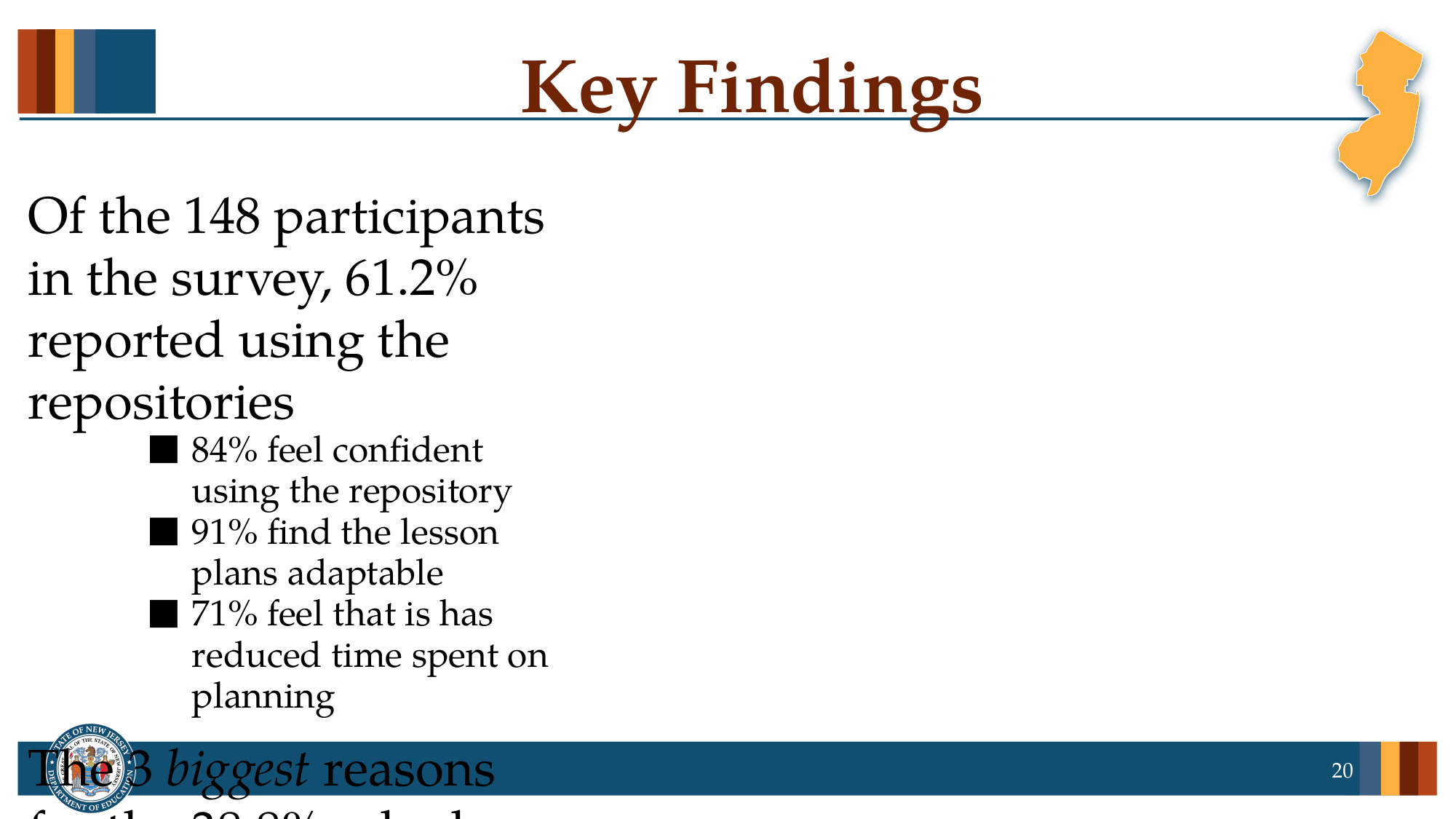

# Key Findings
Of the 148 participants in the survey, 61.2% reported using the repositories
84% feel confident using the repository
91% find the lesson plans adaptable
71% feel that is has reduced time spent on planning
The 3 biggest reasons for the 38.8% who have not used the repository:
“I’d rather use my own lesson plans.”
“There isn’t content applicable to my teaching assignment.”
“I am not sure how to access the repository.”
20